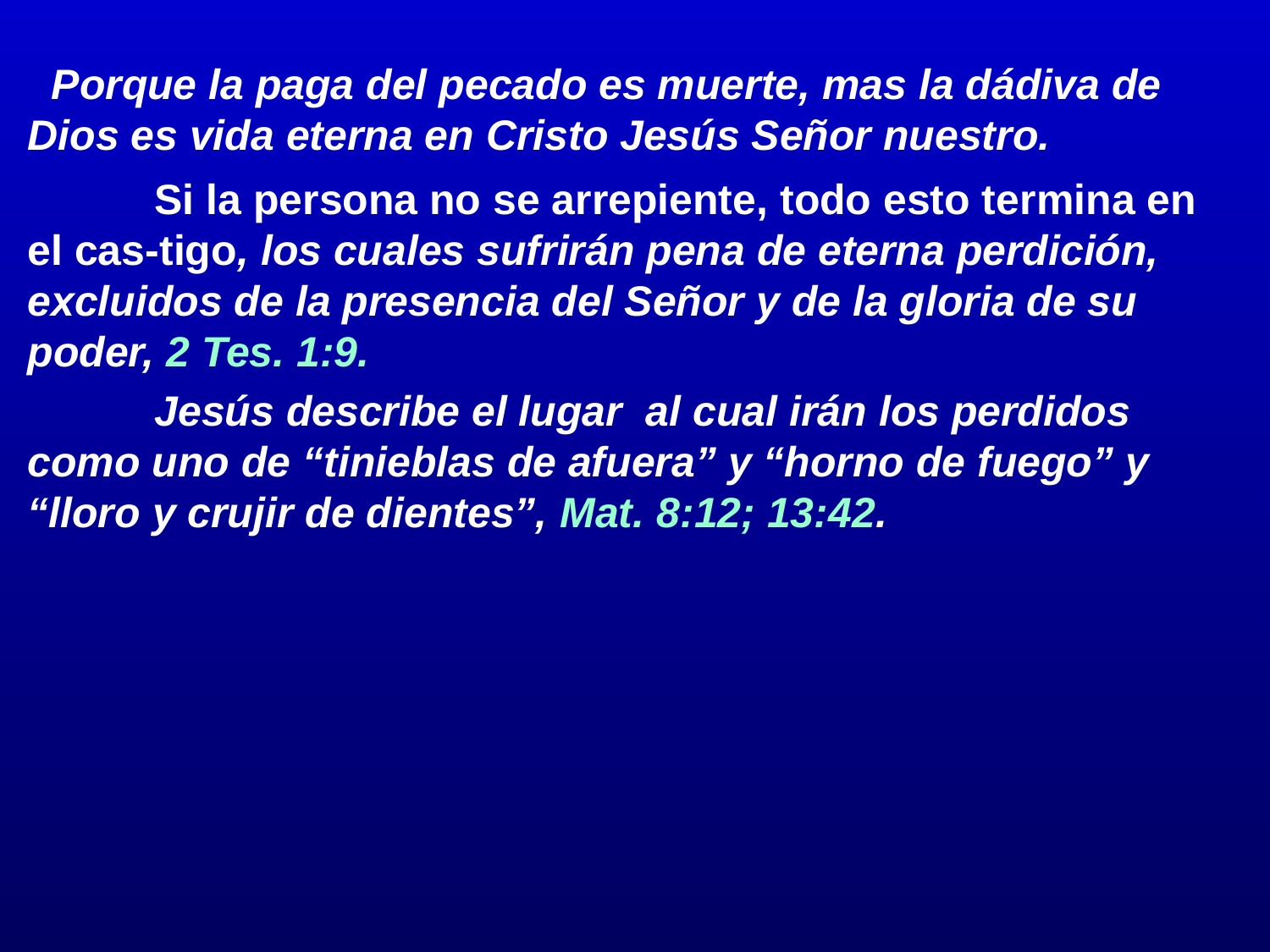

# Porque la paga del pecado es muerte, mas la dádiva de Dios es vida eterna en Cristo Jesús Señor nuestro.
	Si la persona no se arrepiente, todo esto termina en el cas-tigo, los cuales sufrirán pena de eterna perdición, excluidos de la presencia del Señor y de la gloria de su poder, 2 Tes. 1:9.
	Jesús describe el lugar  al cual irán los perdidos como uno de “tinieblas de afuera” y “horno de fuego” y “lloro y crujir de dientes”, Mat. 8:12; 13:42.